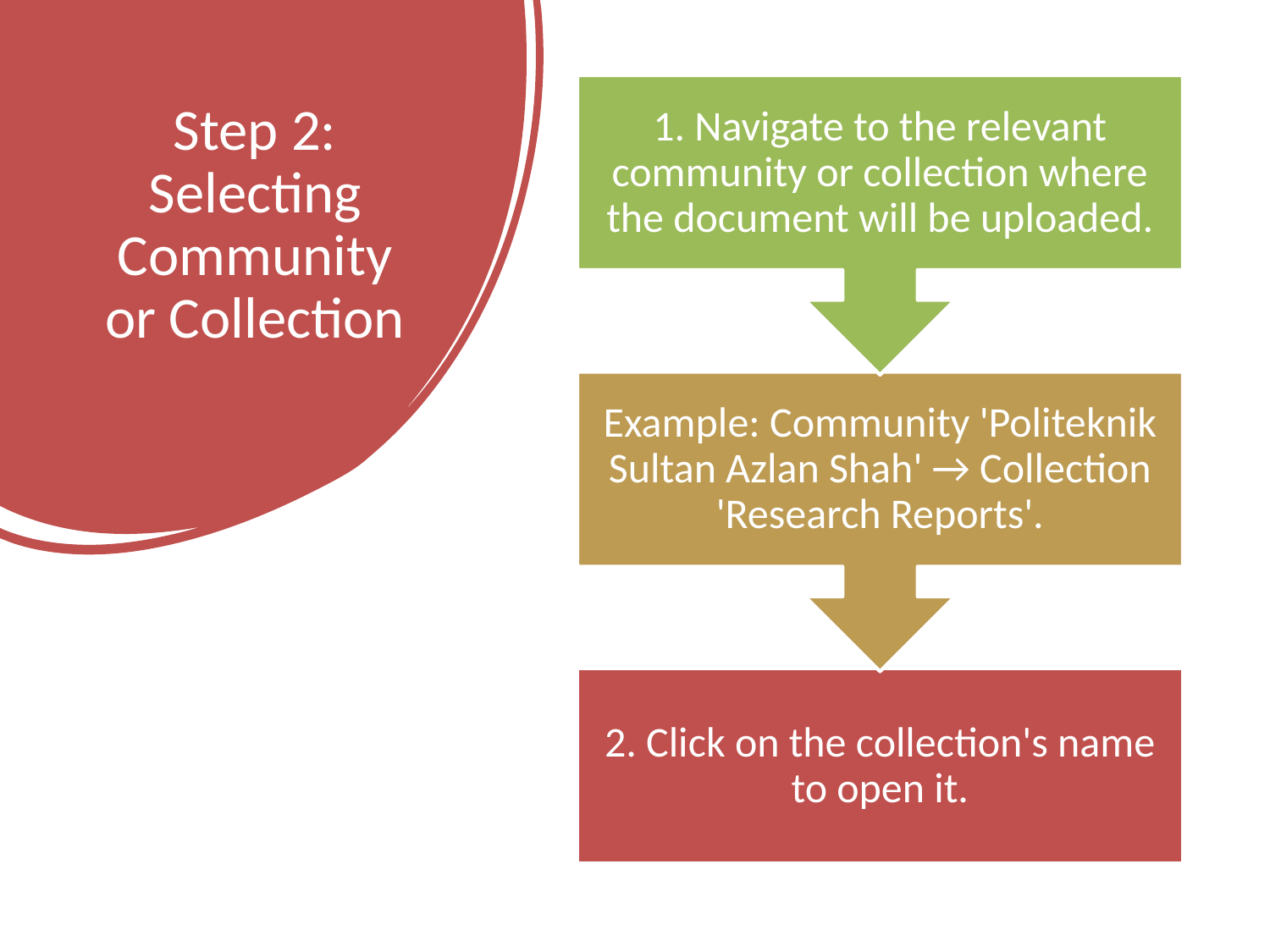

2. Click on the collection's name to open it.
Example: Community 'Politeknik Sultan Azlan Shah' → Collection 'Research Reports'.
1. Navigate to the relevant community or collection where the document will be uploaded.
# Step 2: Selecting Community or Collection